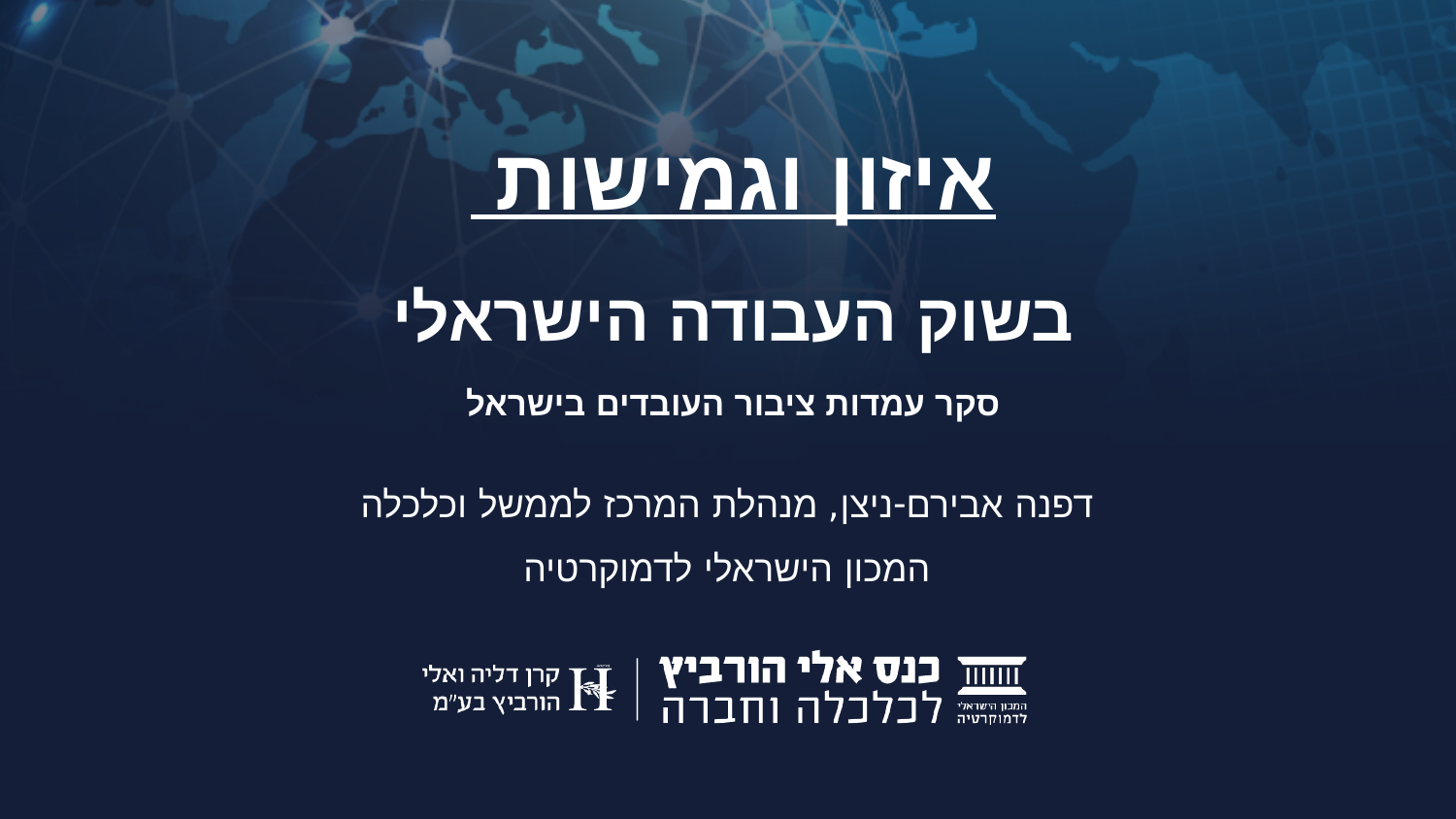

איזון וגמישות
בשוק העבודה הישראלי
סקר עמדות ציבור העובדים בישראל

דפנה אבירם-ניצן, מנהלת המרכז לממשל וכלכלה
המכון הישראלי לדמוקרטיה